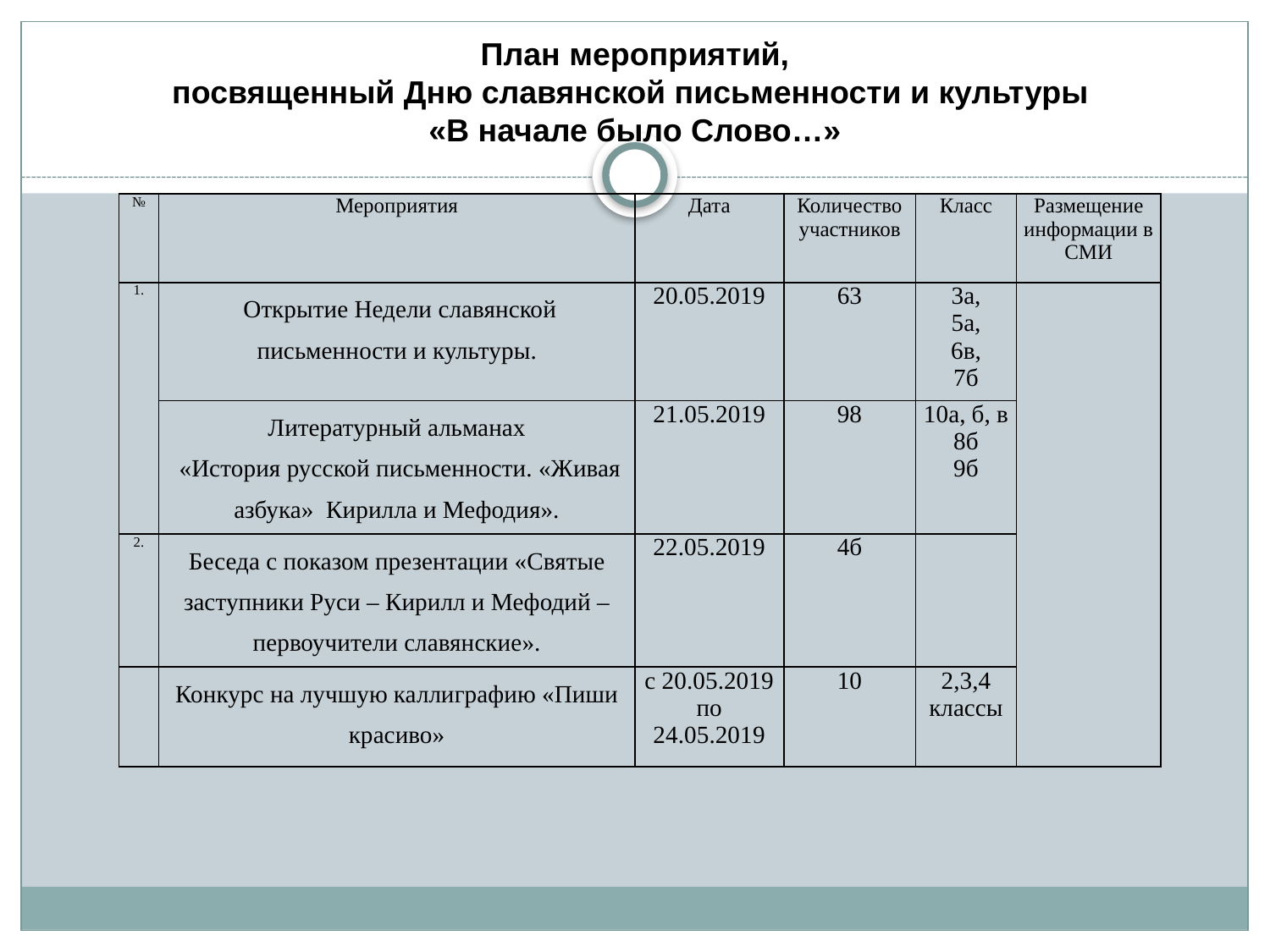

План мероприятий,
посвященный Дню славянской письменности и культуры
«В начале было Слово…»
| № | Мероприятия | Дата | Количество участников | Класс | Размещение информации в СМИ |
| --- | --- | --- | --- | --- | --- |
| 1. | Открытие Недели славянской письменности и культуры. | 20.05.2019 | 63 | 3а, 5а, 6в, 7б |  |
|  | Литературный альманах «История русской письменности. «Живая азбука» Кирилла и Мефодия». | 21.05.2019 | 98 | 10а, б, в 8б 9б |  |
| 2. | Беседа с показом презентации «Святые заступники Руси – Кирилл и Мефодий – первоучители славянские». | 22.05.2019 | 4б |  |  |
|  | Конкурс на лучшую каллиграфию «Пиши красиво» | с 20.05.2019 по 24.05.2019 | 10 | 2,3,4 классы |  |